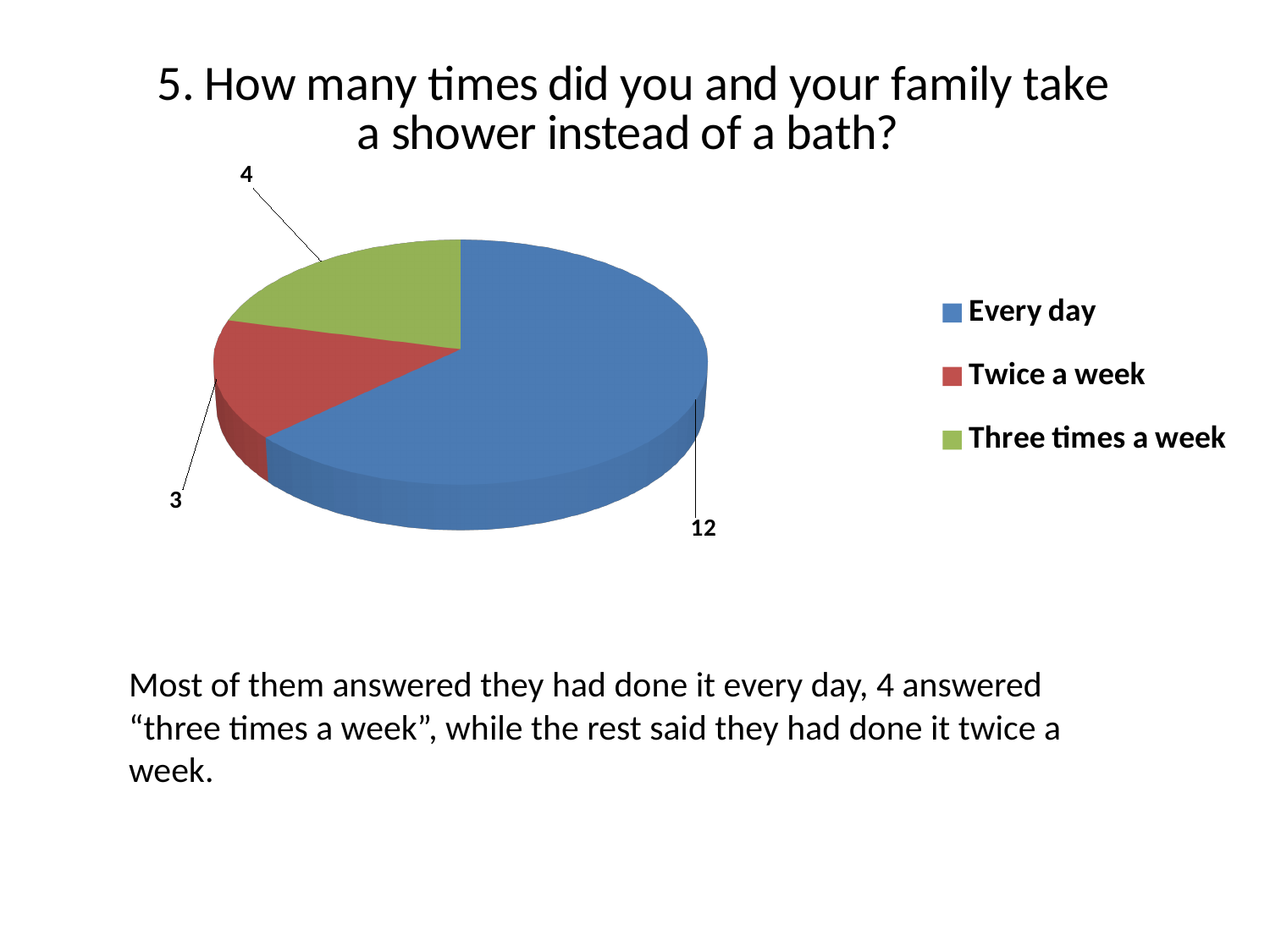

[unsupported chart]

Most of them answered they had done it every day, 4 answered  “three times a week”, while the rest said they had done it twice a week.